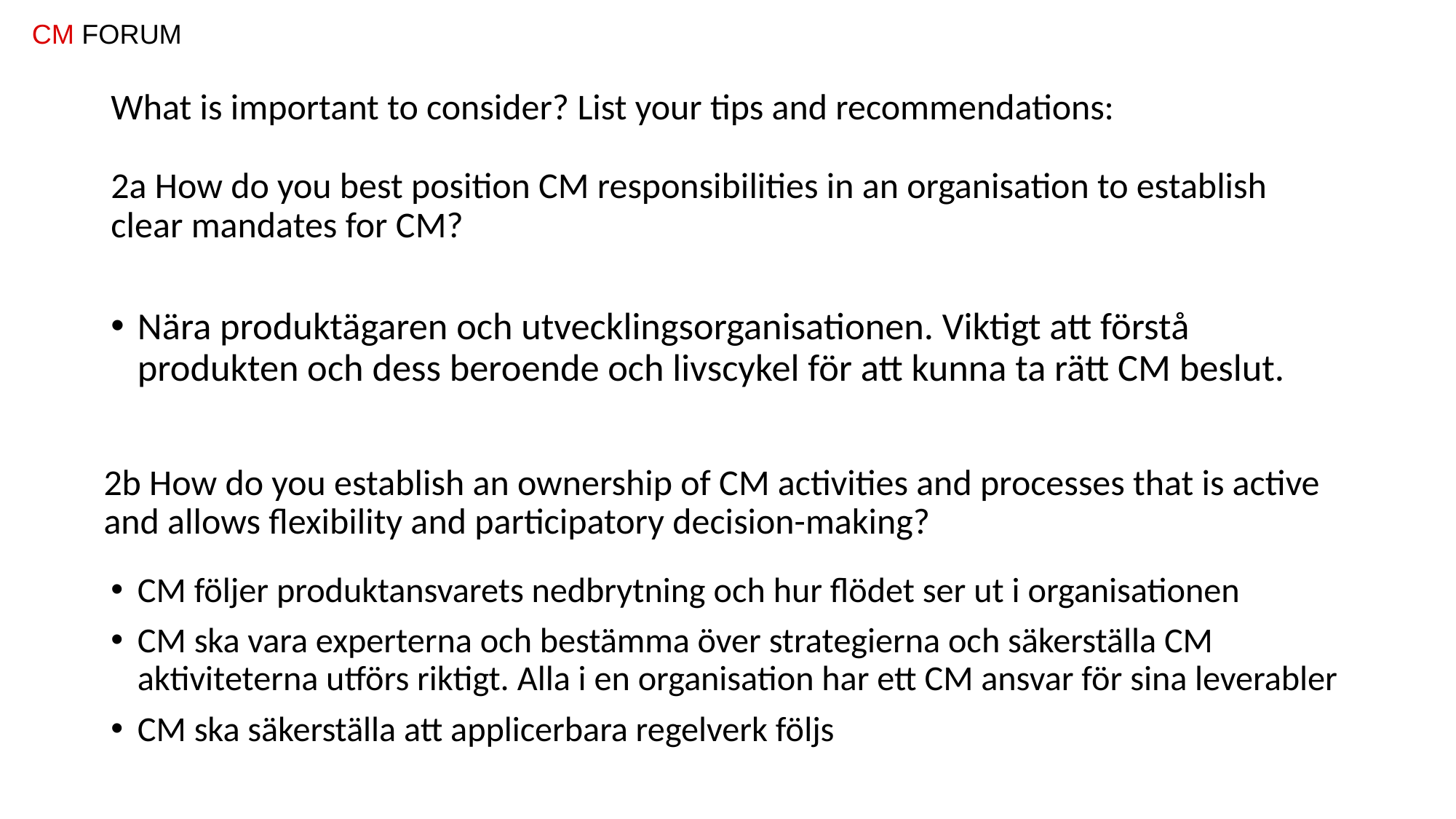

CM FORUM
# What is important to consider? List your tips and recommendations: 2a How do you best position CM responsibilities in an organisation to establish clear mandates for CM?
Nära produktägaren och utvecklingsorganisationen. Viktigt att förstå produkten och dess beroende och livscykel för att kunna ta rätt CM beslut.
2b How do you establish an ownership of CM activities and processes that is active and allows flexibility and participatory decision-making?
CM följer produktansvarets nedbrytning och hur flödet ser ut i organisationen
CM ska vara experterna och bestämma över strategierna och säkerställa CM aktiviteterna utförs riktigt. Alla i en organisation har ett CM ansvar för sina leverabler
CM ska säkerställa att applicerbara regelverk följs